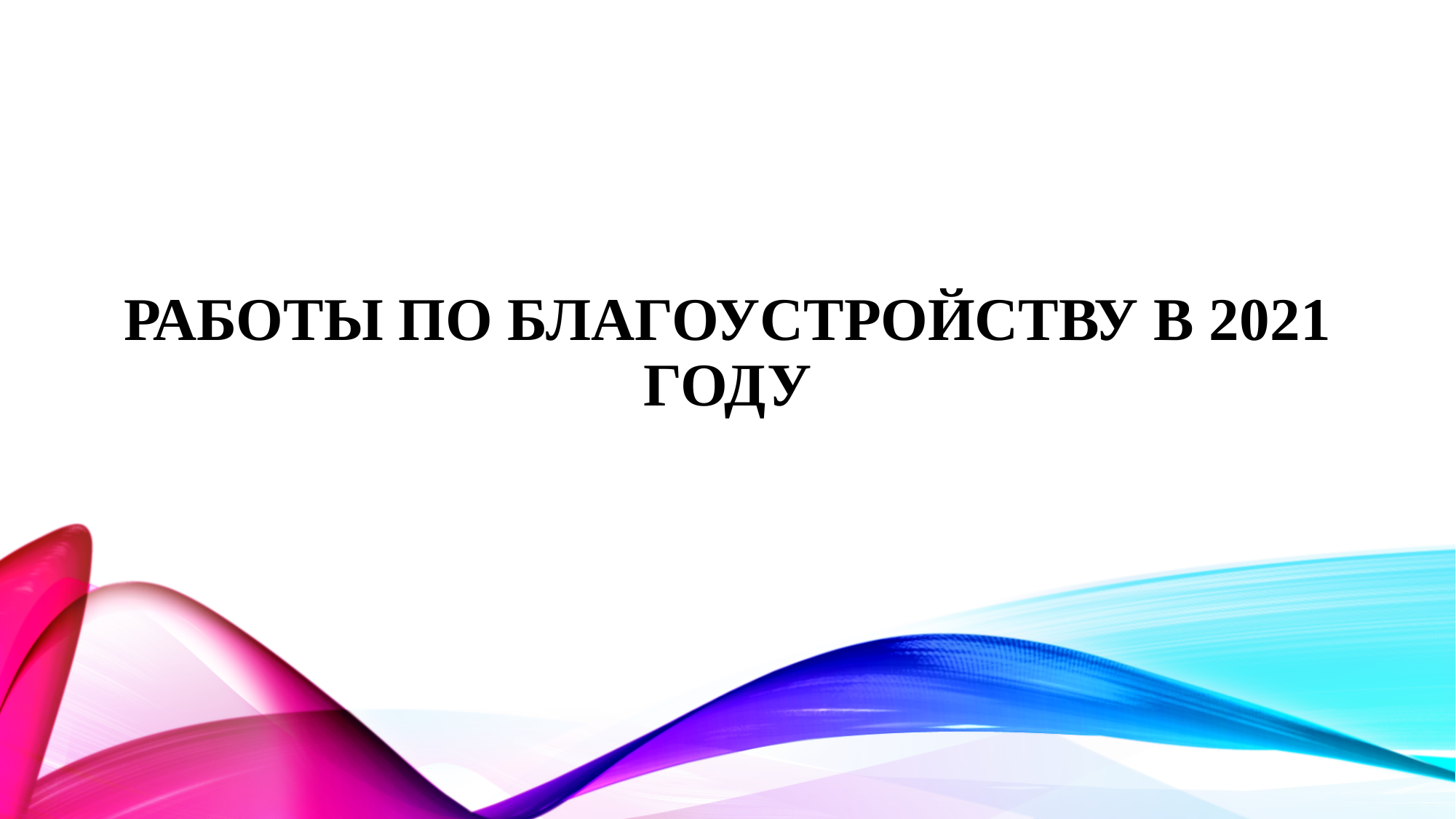

# РАБОТЫ ПО БЛАГОУСТРОЙСТВУ В 2021 ГОДУ